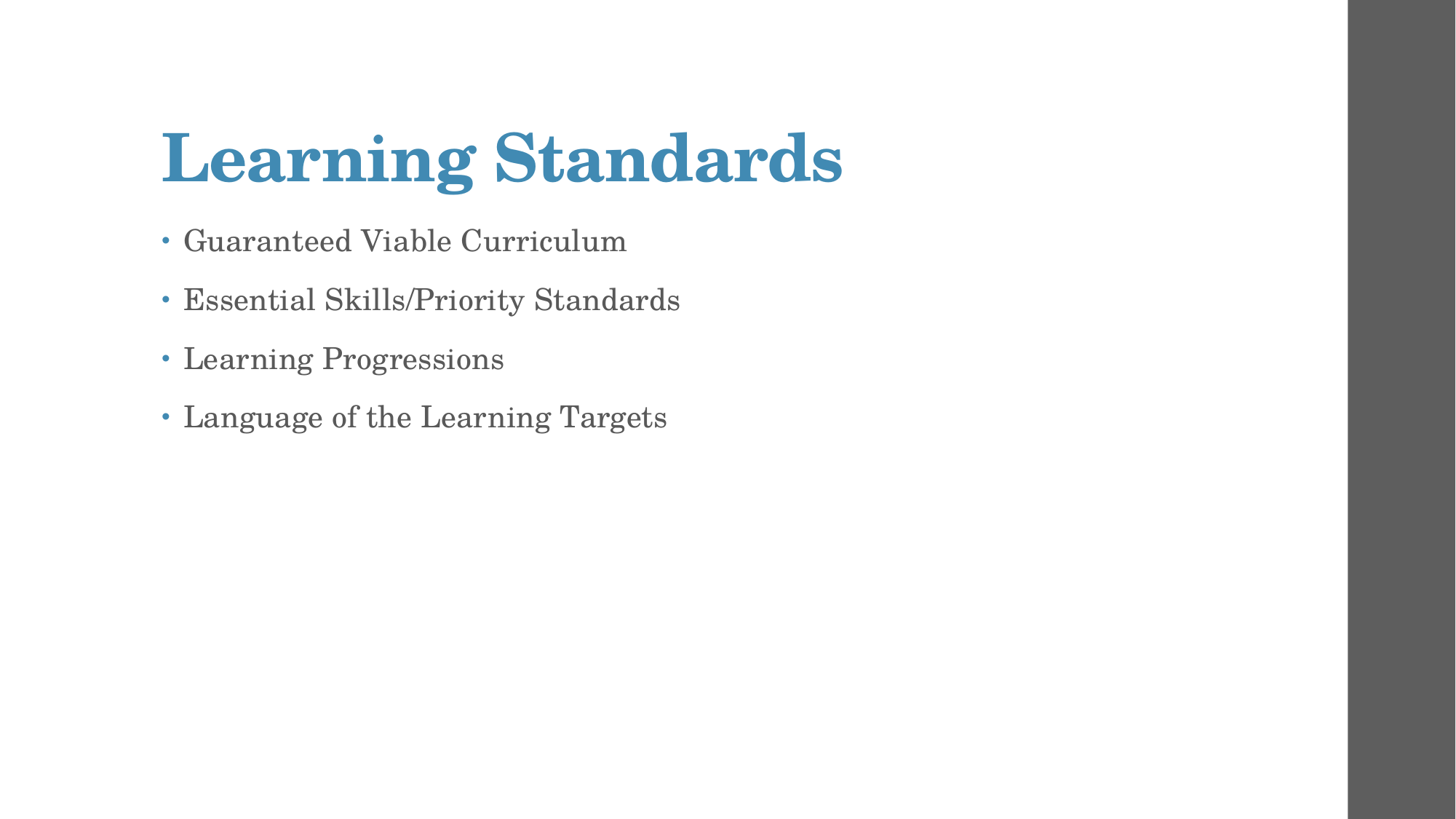

# Learning Standards
Guaranteed Viable Curriculum
Essential Skills/Priority Standards
Learning Progressions
Language of the Learning Targets